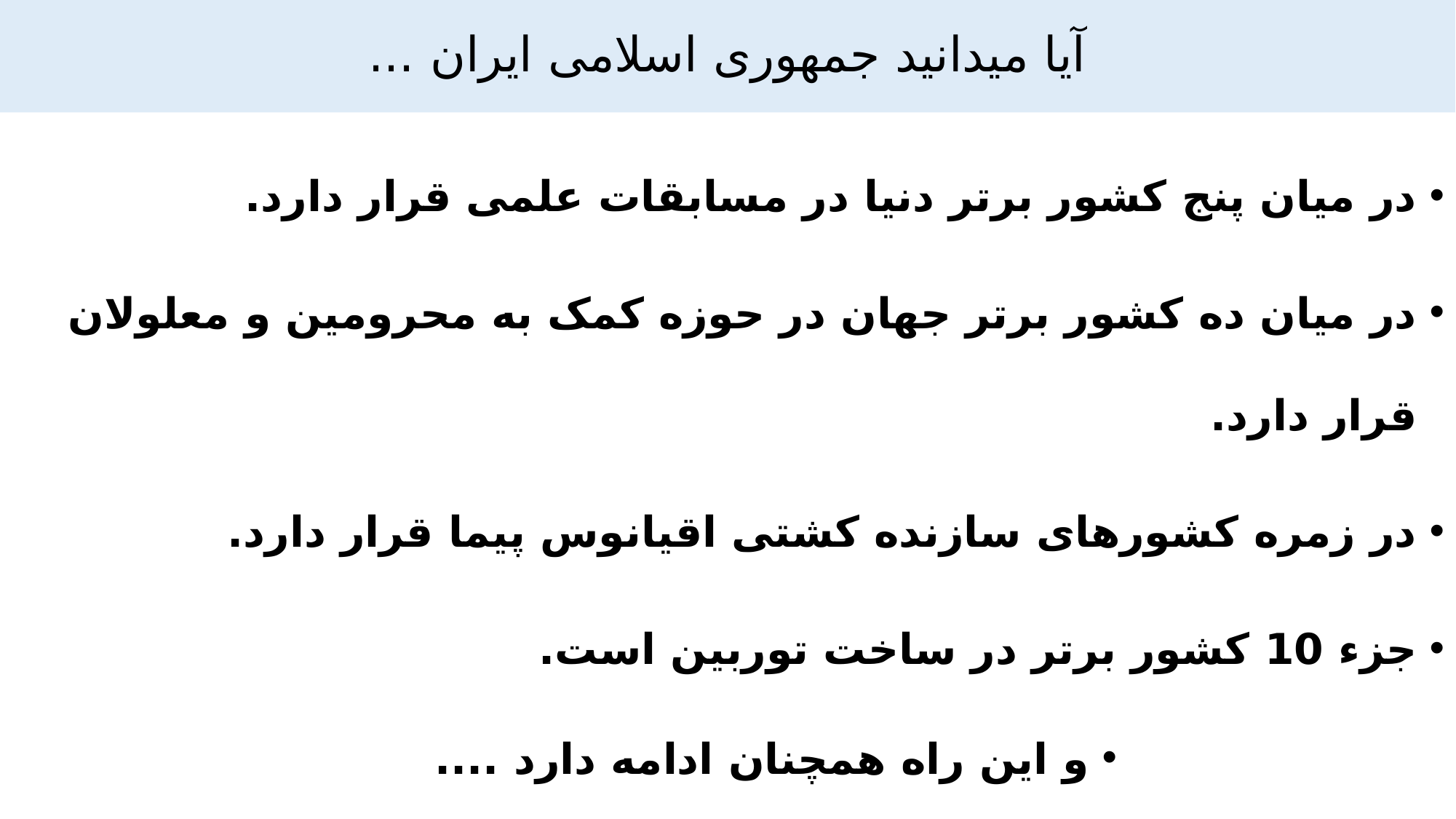

# آیا میدانید جمهوری اسلامی ایران ...
در میان پنج کشور برتر دنیا در مسابقات علمی قرار دارد.
در میان ده کشور برتر جهان در حوزه کمک به محرومین و معلولان قرار دارد.
در زمره کشورهای سازنده کشتی اقیانوس پیما قرار دارد.
جزء 10 کشور برتر در ساخت توربین است.
و این راه همچنان ادامه دارد ....